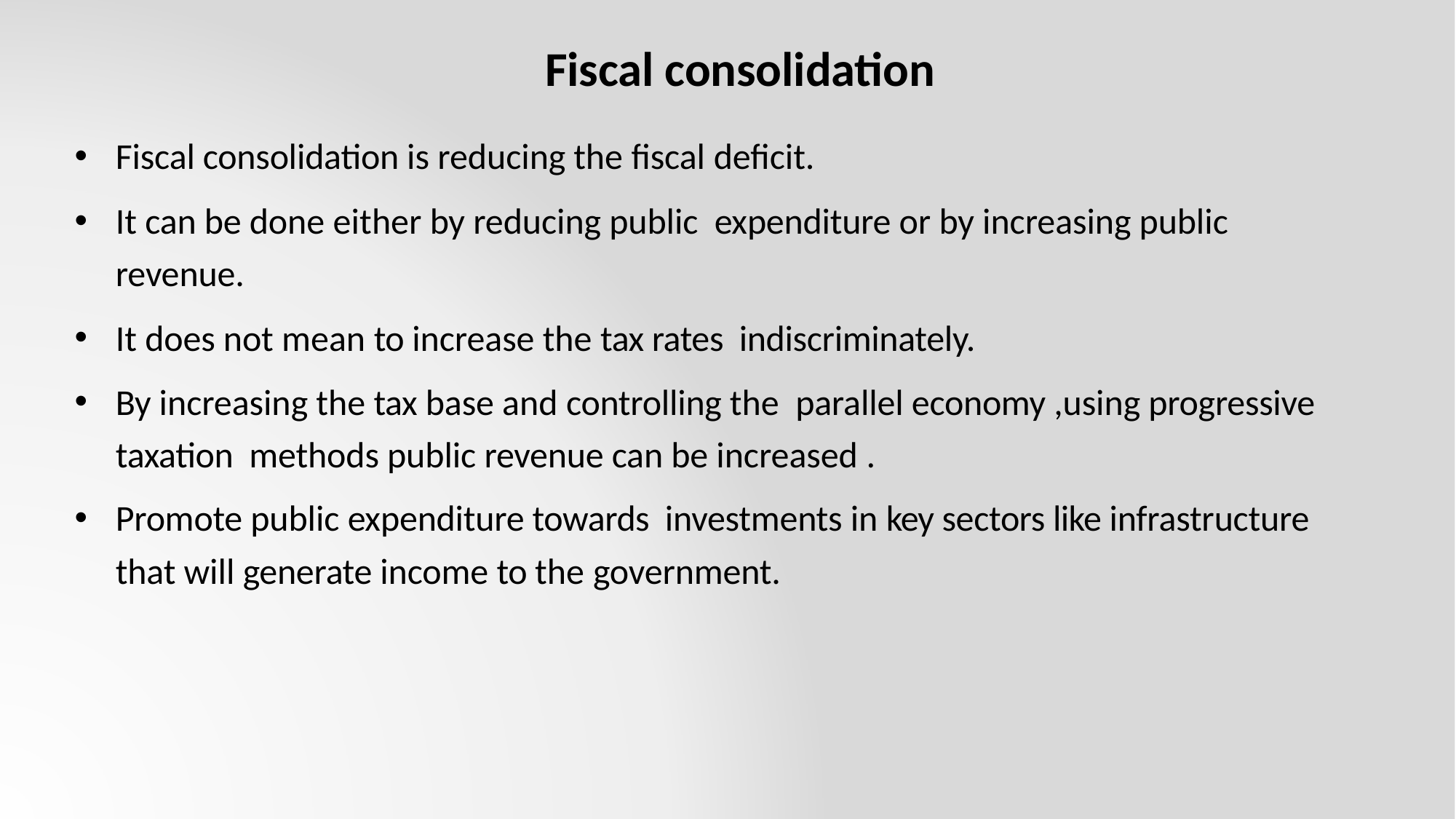

# Fiscal consolidation
Fiscal consolidation is reducing the fiscal deficit.
It can be done either by reducing public  expenditure or by increasing public revenue.
It does not mean to increase the tax rates  indiscriminately.
By increasing the tax base and controlling the  parallel economy ,using progressive taxation  methods public revenue can be increased .
Promote public expenditure towards  investments in key sectors like infrastructure  that will generate income to the government.